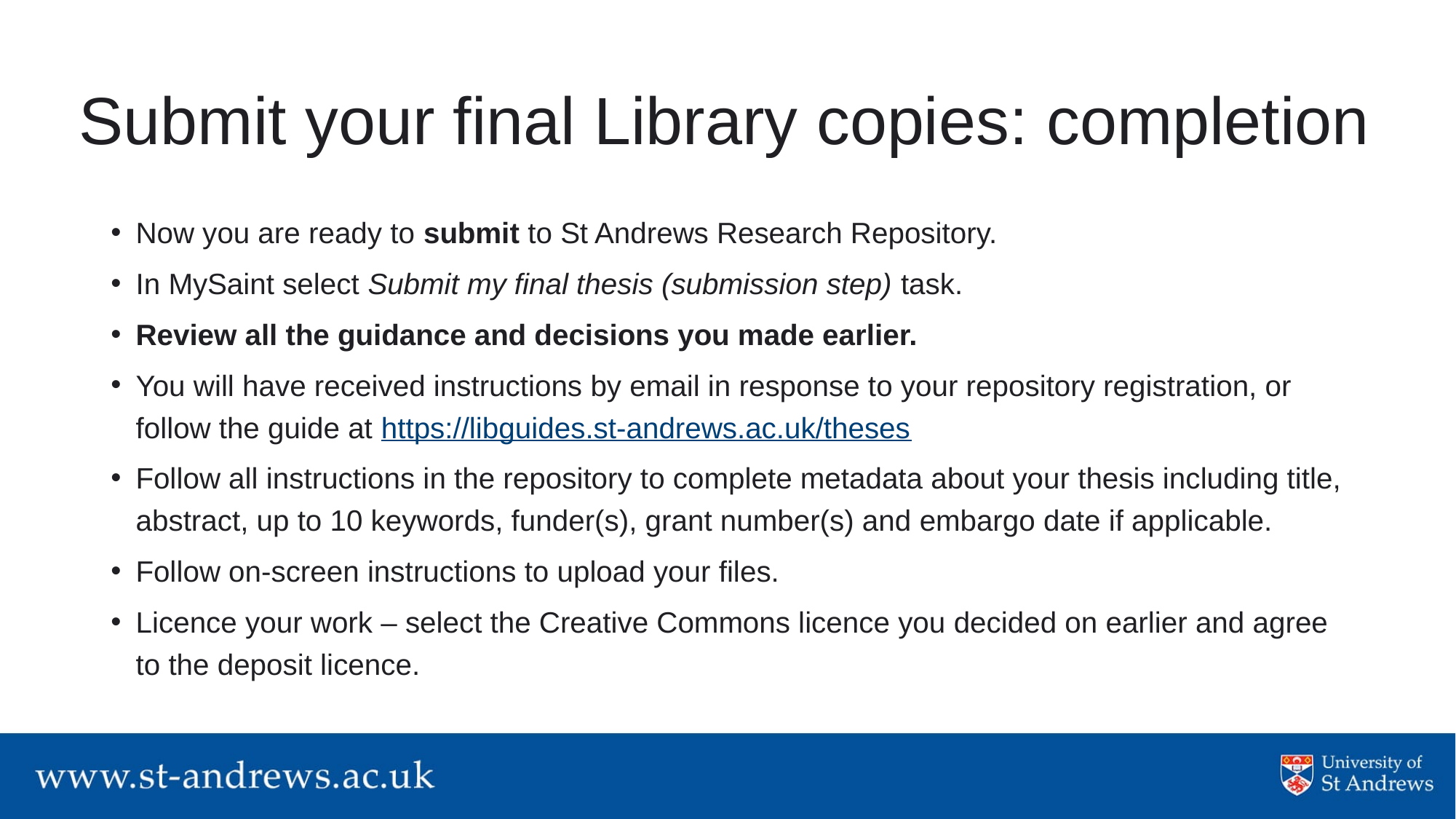

# Submit your final Library copies: completion
Now you are ready to submit to St Andrews Research Repository.
In MySaint select Submit my final thesis (submission step) task.
Review all the guidance and decisions you made earlier.
You will have received instructions by email in response to your repository registration, or follow the guide at https://libguides.st-andrews.ac.uk/theses
Follow all instructions in the repository to complete metadata about your thesis including title, abstract, up to 10 keywords, funder(s), grant number(s) and embargo date if applicable.
Follow on-screen instructions to upload your files.
Licence your work – select the Creative Commons licence you decided on earlier and agree to the deposit licence.